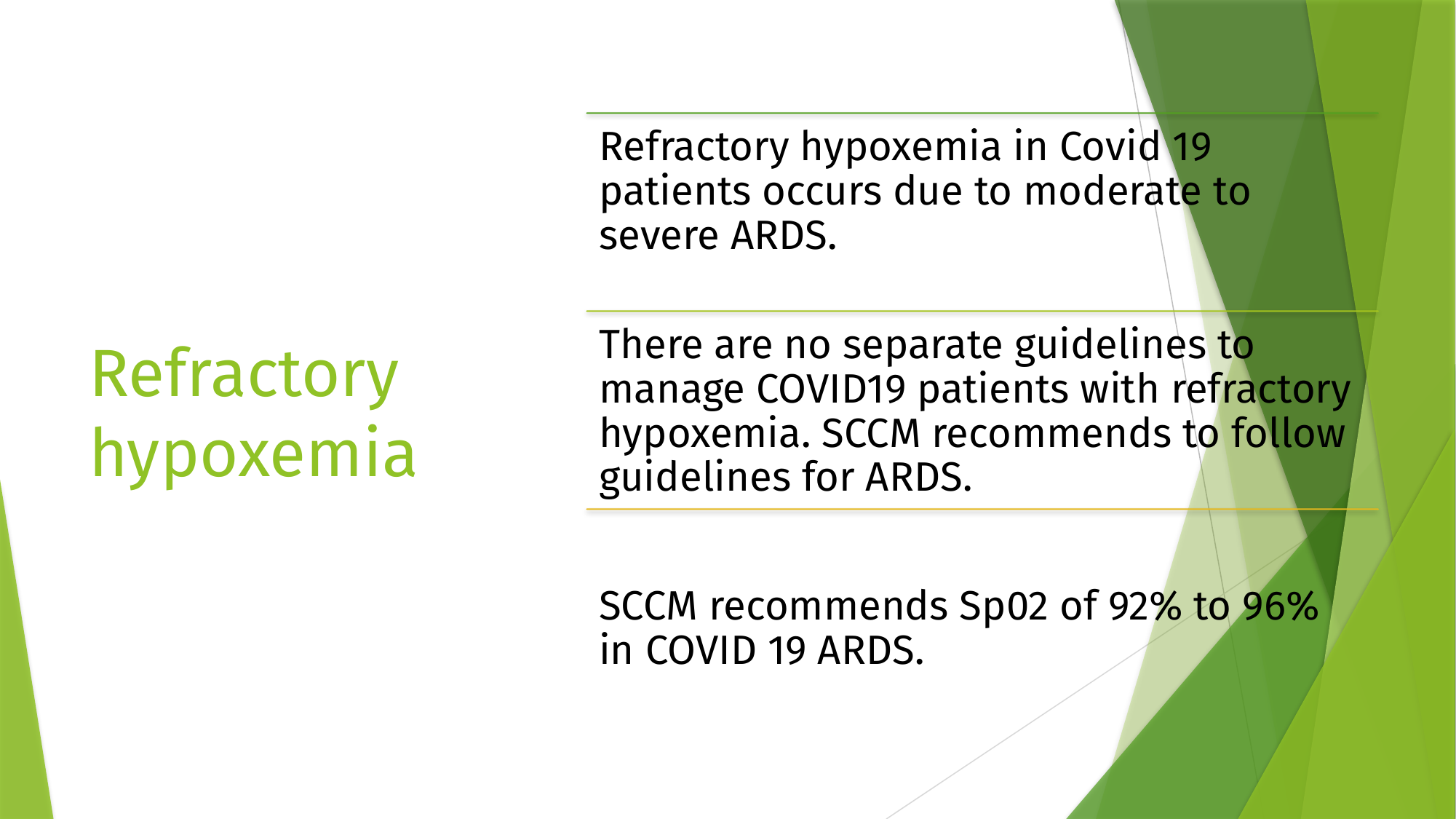

Refractory hypoxemia in Covid 19 patients occurs due to moderate to severe ARDS.
There are no separate guidelines to manage COVID19 patients with refractory hypoxemia. SCCM recommends to follow guidelines for ARDS.

SCCM recommends Sp02 of 92% to 96% in COVID 19 ARDS.
# Refractory hypoxemia